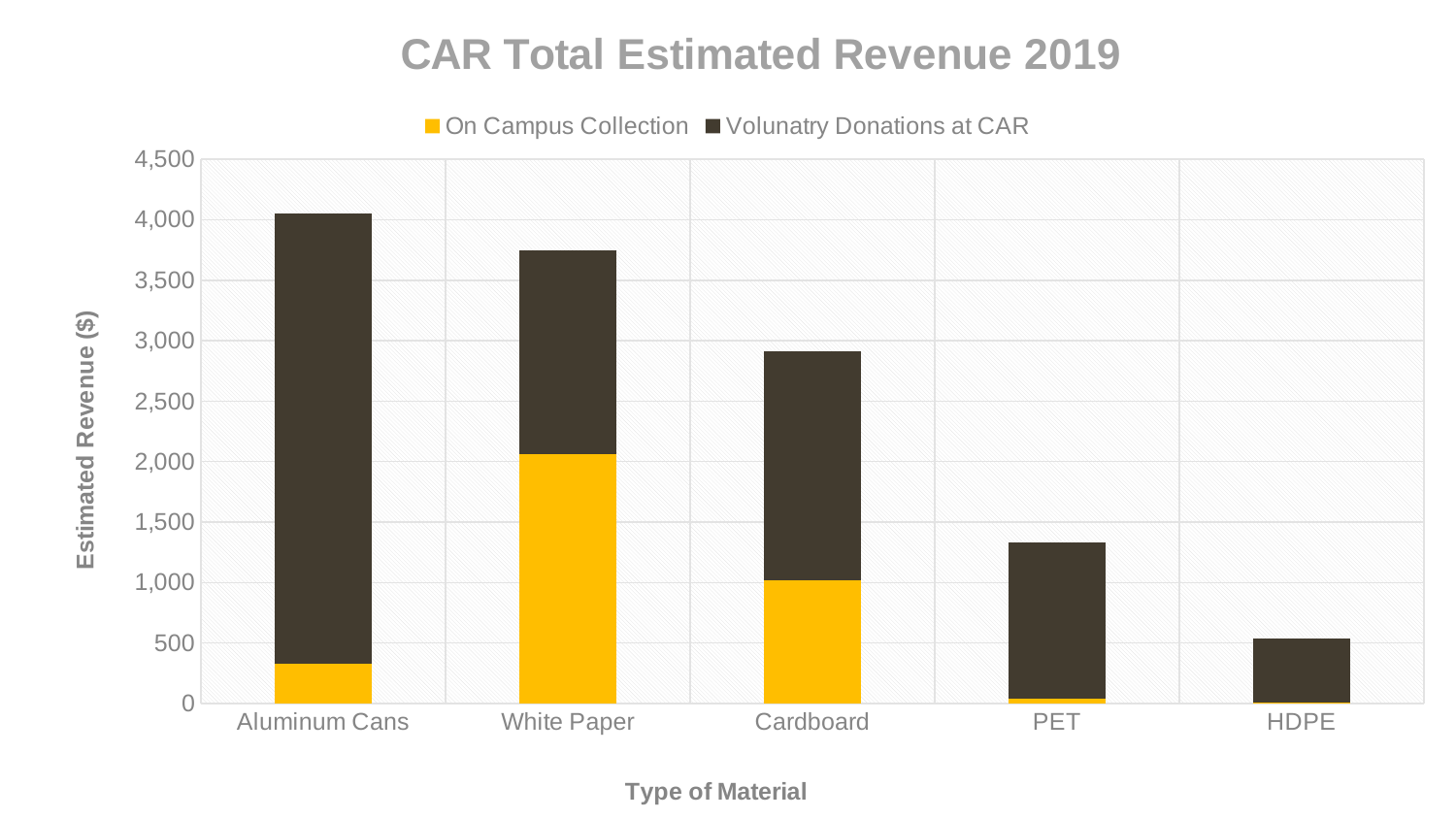

### Chart: CAR Total Estimated Revenue 2019

| Category | On Campus Collection | Volunatry Donations at CAR |
|---|---|---|
| Aluminum Cans | 331.6192 | 3723.368 |
| White Paper | 2059.3035 | 1687.3299 |
| Cardboard | 1018.675 | 1895.98 |
| PET | 43.3697 | 1291.895 |
| HDPE | 10.64475 | 530.88075 |